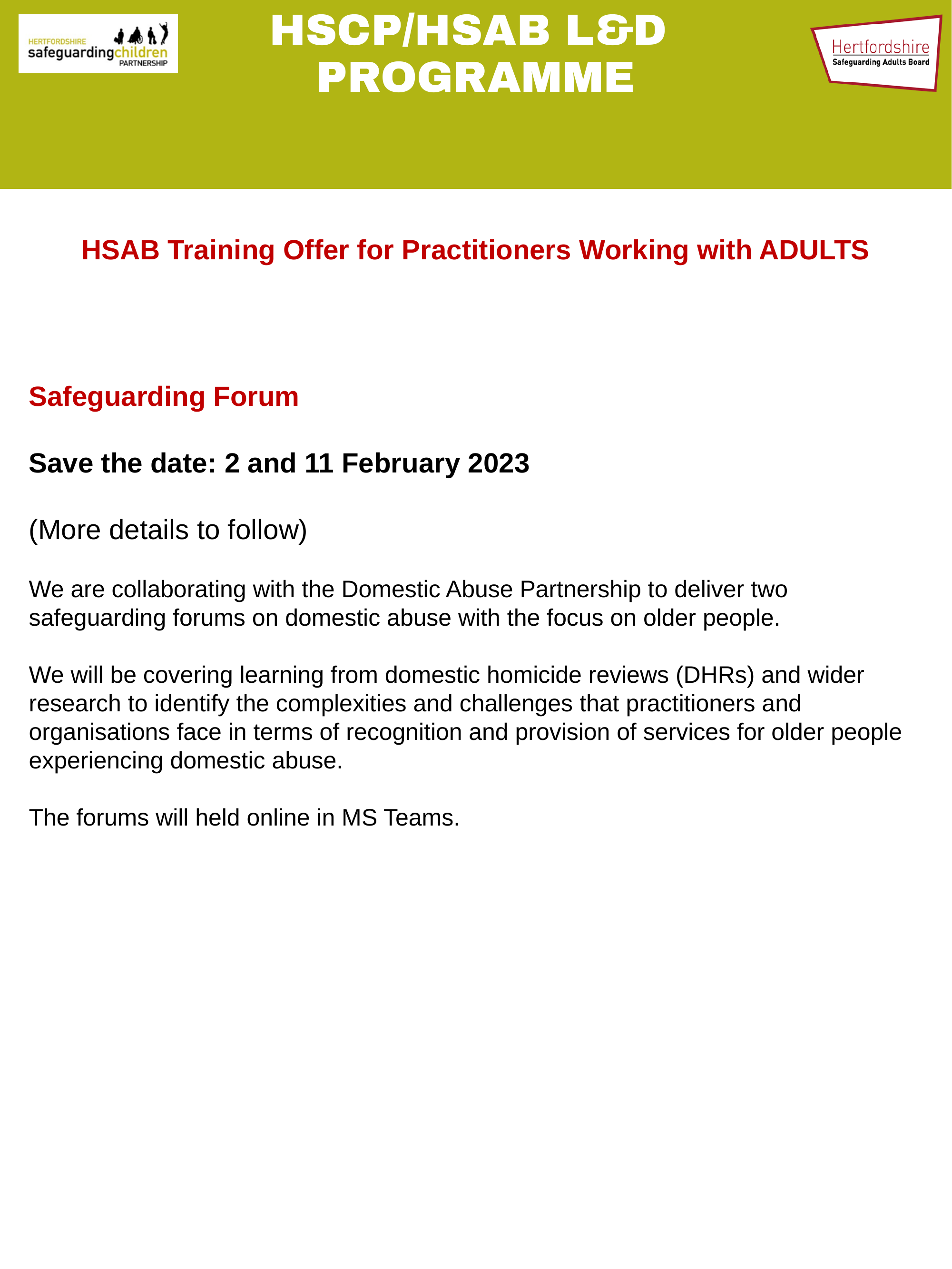

# HSCP/HSAB L&D PROGRAMME
HSAB Training Offer for Practitioners Working with ADULTS

Safeguarding Forum

Save the date: 2 and 11 February 2023

(More details to follow)

We are collaborating with the Domestic Abuse Partnership to deliver two safeguarding forums on domestic abuse with the focus on older people.

We will be covering learning from domestic homicide reviews (DHRs) and wider research to identify the complexities and challenges that practitioners and organisations face in terms of recognition and provision of services for older people experiencing domestic abuse.

The forums will held online in MS Teams.